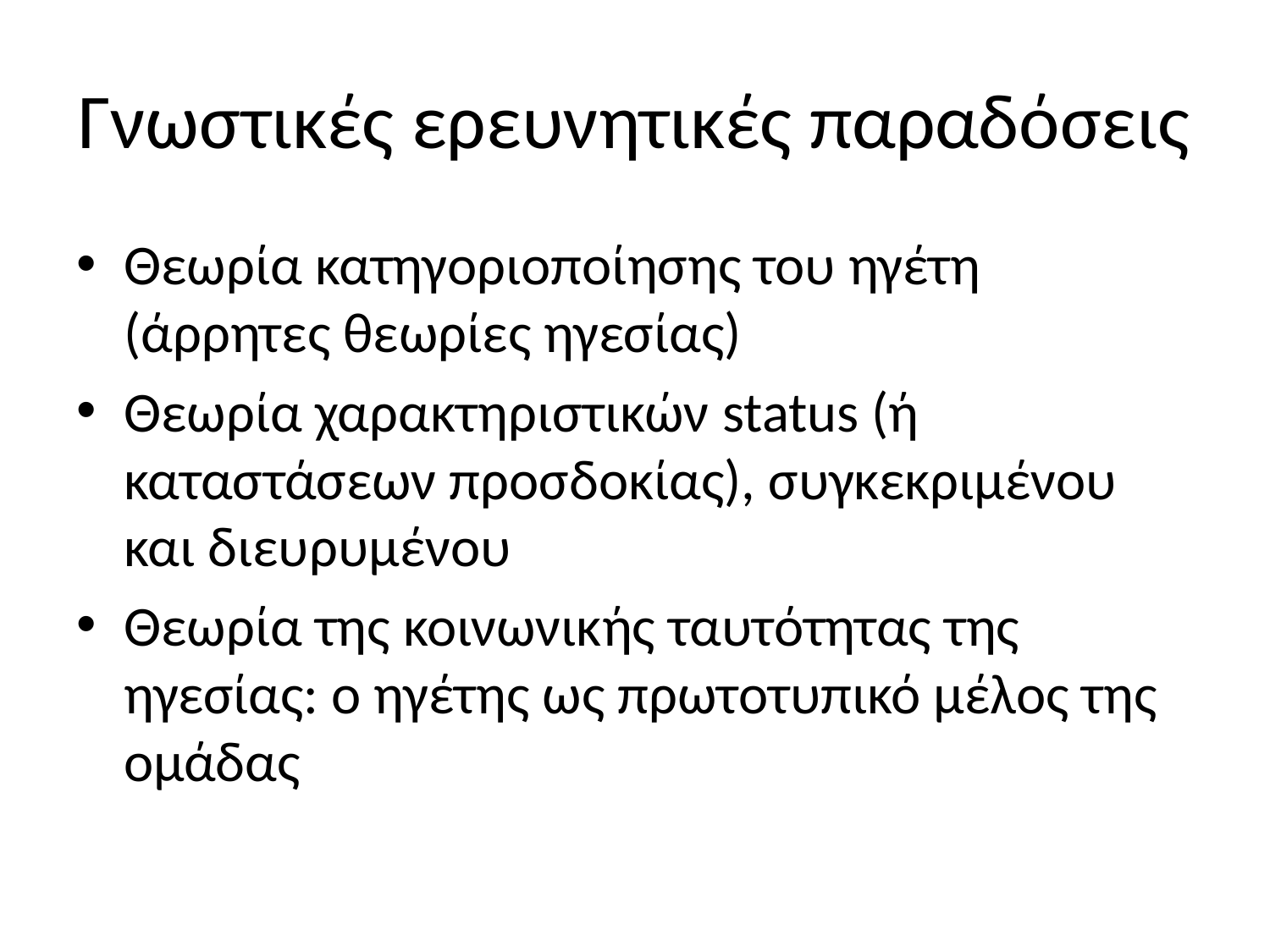

# Γνωστικές ερευνητικές παραδόσεις
Θεωρία κατηγοριοποίησης του ηγέτη (άρρητες θεωρίες ηγεσίας)
Θεωρία χαρακτηριστικών status (ή καταστάσεων προσδοκίας), συγκεκριμένου και διευρυμένου
Θεωρία της κοινωνικής ταυτότητας της ηγεσίας: ο ηγέτης ως πρωτοτυπικό μέλος της ομάδας